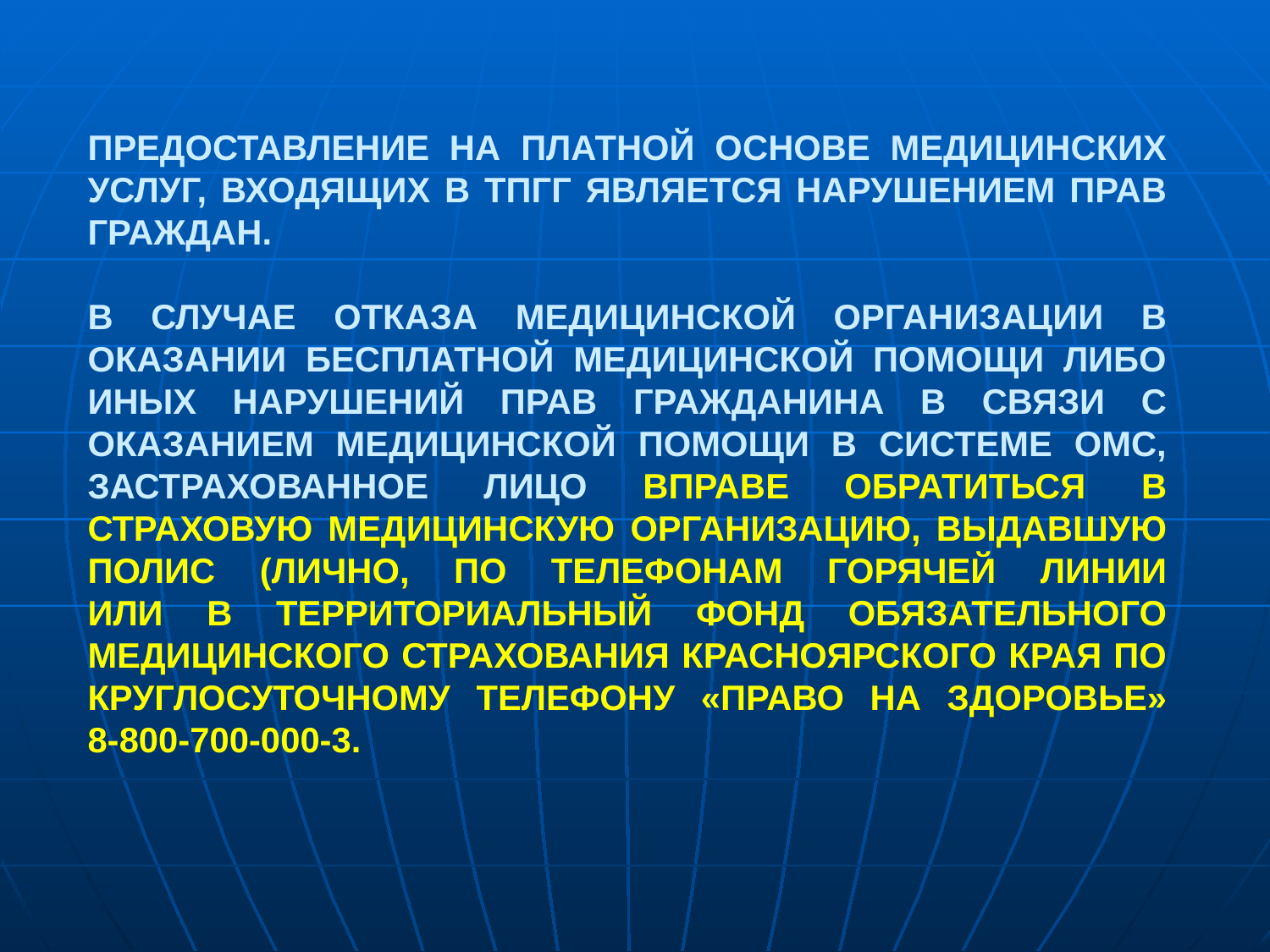

# Предоставление на платной основе медицинских услуг, входящих в ТПГГ является нарушением прав граждан. В случае отказа медицинской организации в оказании бесплатной медицинской помощи либо иных нарушений прав гражданина в связи с оказанием медицинской помощи в системе ОМС, застрахованное лицо вправе обратиться в страховую медицинскую организацию, выдавшую полис (лично, по телефонам горячей линии или в Территориальный фонд обязательного медицинского страхования Красноярского края по круглосуточному телефону «Право на здоровье» 8-800-700-000-3.